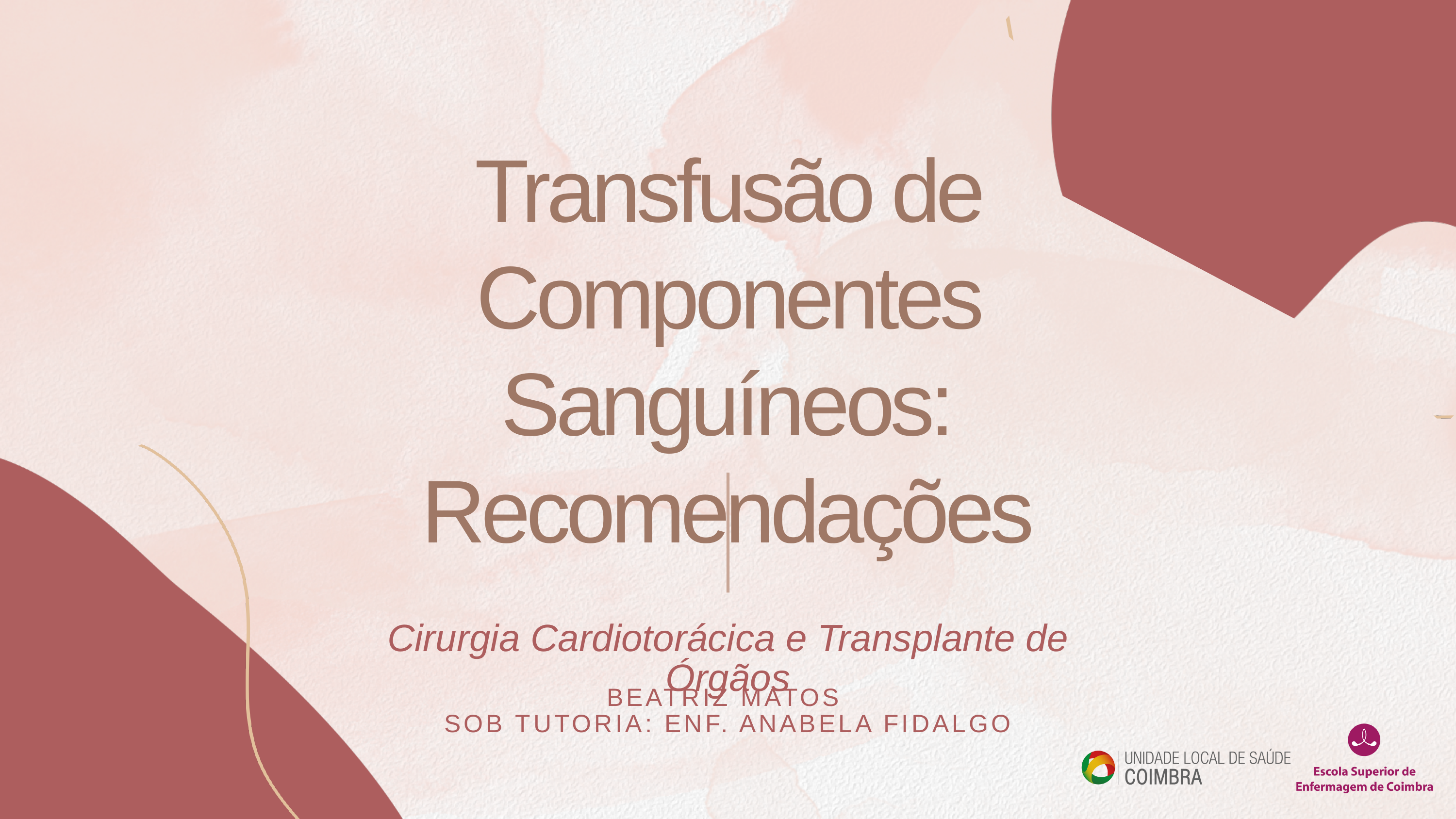

Transfusão de Componentes Sanguíneos:
Recomendações

Cirurgia Cardiotorácica e Transplante de Órgãos
BEATRIZ MATOS
SOB TUTORIA: ENF. ANABELA FIDALGO